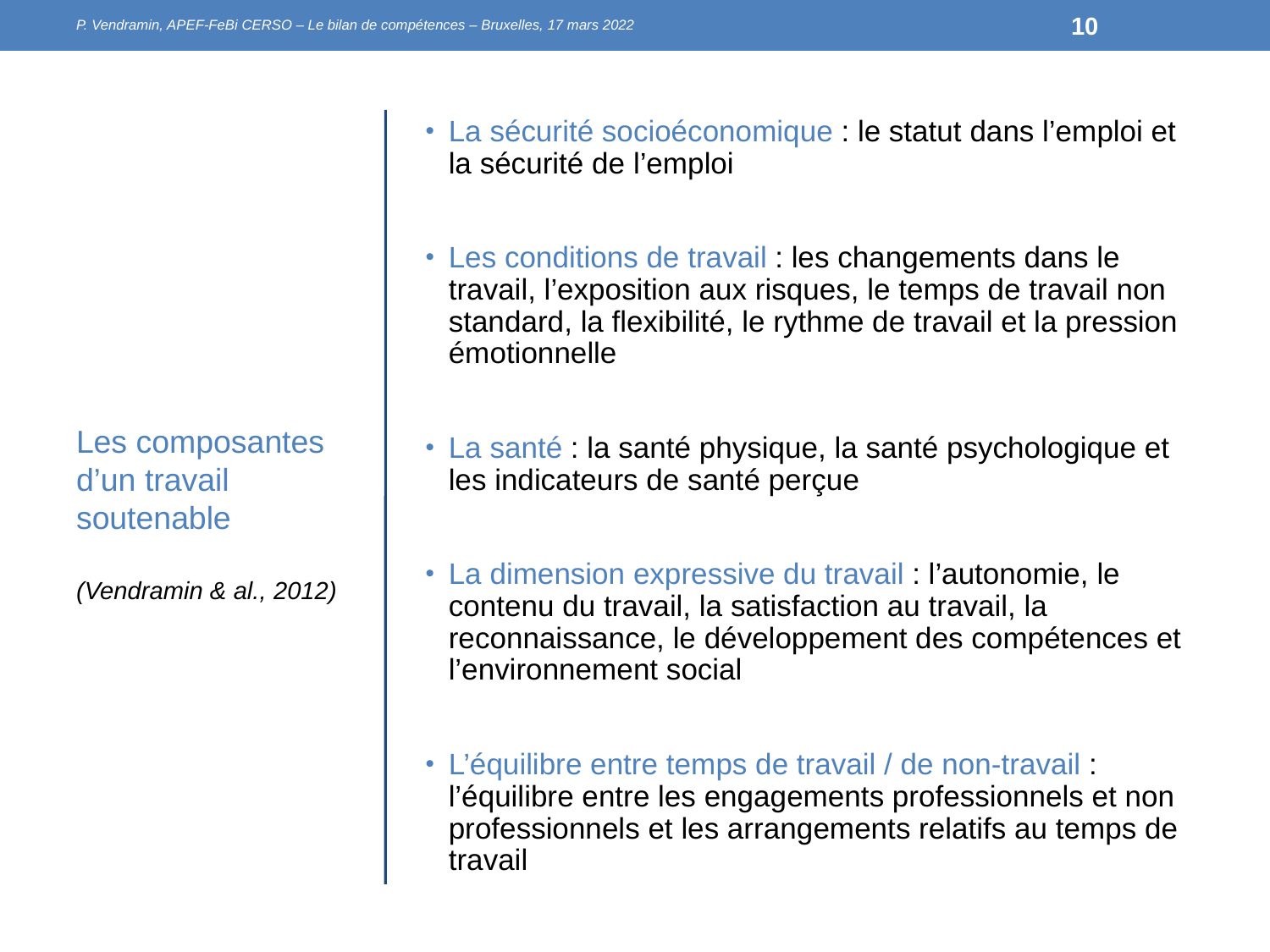

P. Vendramin, APEF-FeBi CERSO – Le bilan de compétences – Bruxelles, 17 mars 2022
10
#
La sécurité socioéconomique : le statut dans l’emploi et la sécurité de l’emploi

Les conditions de travail : les changements dans le travail, l’exposition aux risques, le temps de travail non standard, la flexibilité, le rythme de travail et la pression émotionnelle

La santé : la santé physique, la santé psychologique et les indicateurs de santé perçue

La dimension expressive du travail : l’autonomie, le contenu du travail, la satisfaction au travail, la reconnaissance, le développement des compétences et l’environnement social

L’équilibre entre temps de travail / de non-travail : l’équilibre entre les engagements professionnels et non professionnels et les arrangements relatifs au temps de travail

Les composantes d’un travail soutenable

(Vendramin & al., 2012)